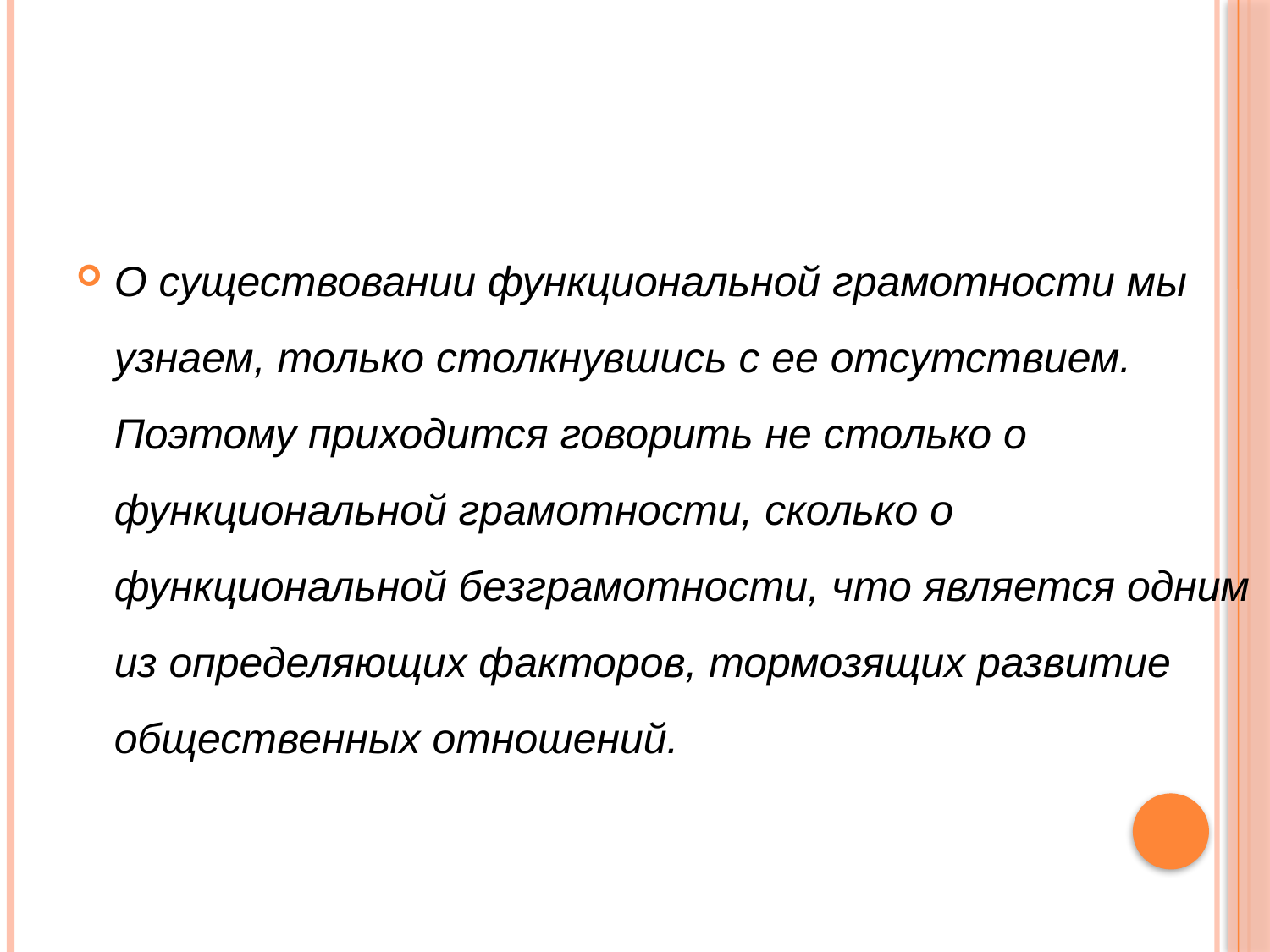

#
О существовании функциональной грамотности мы узнаем, только столкнувшись с ее отсутствием. Поэтому приходится говорить не столько о функциональной грамотности, сколько о функциональной безграмотности, что является одним из определяющих факторов, тормозящих развитие общественных отношений.